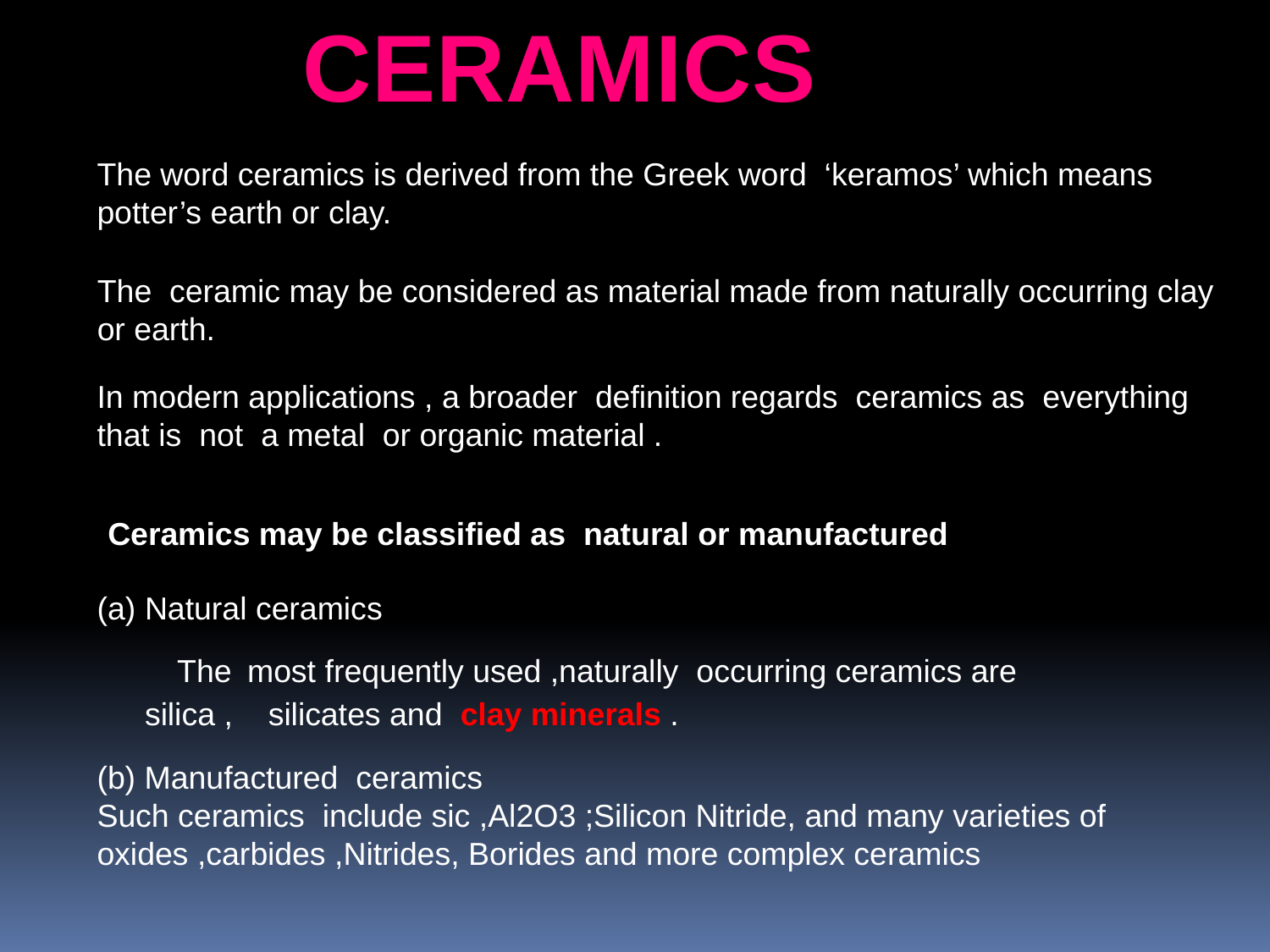

CERAMICS
The word ceramics is derived from the Greek word  ‘keramos’ which means potter’s earth or clay.
The  ceramic may be considered as material made from naturally occurring clay or earth.
In modern applications , a broader  definition regards  ceramics as  everything that is  not  a metal  or organic material .
Ceramics may be classified as  natural or manufactured
Natural ceramics
         The most frequently used ,naturally  occurring ceramics are silica ,    silicates and  clay minerals .
(b) Manufactured  ceramics
Such ceramics  include sic ,Al2O3 ;Silicon Nitride, and many varieties of oxides ,carbides ,Nitrides, Borides and more complex ceramics